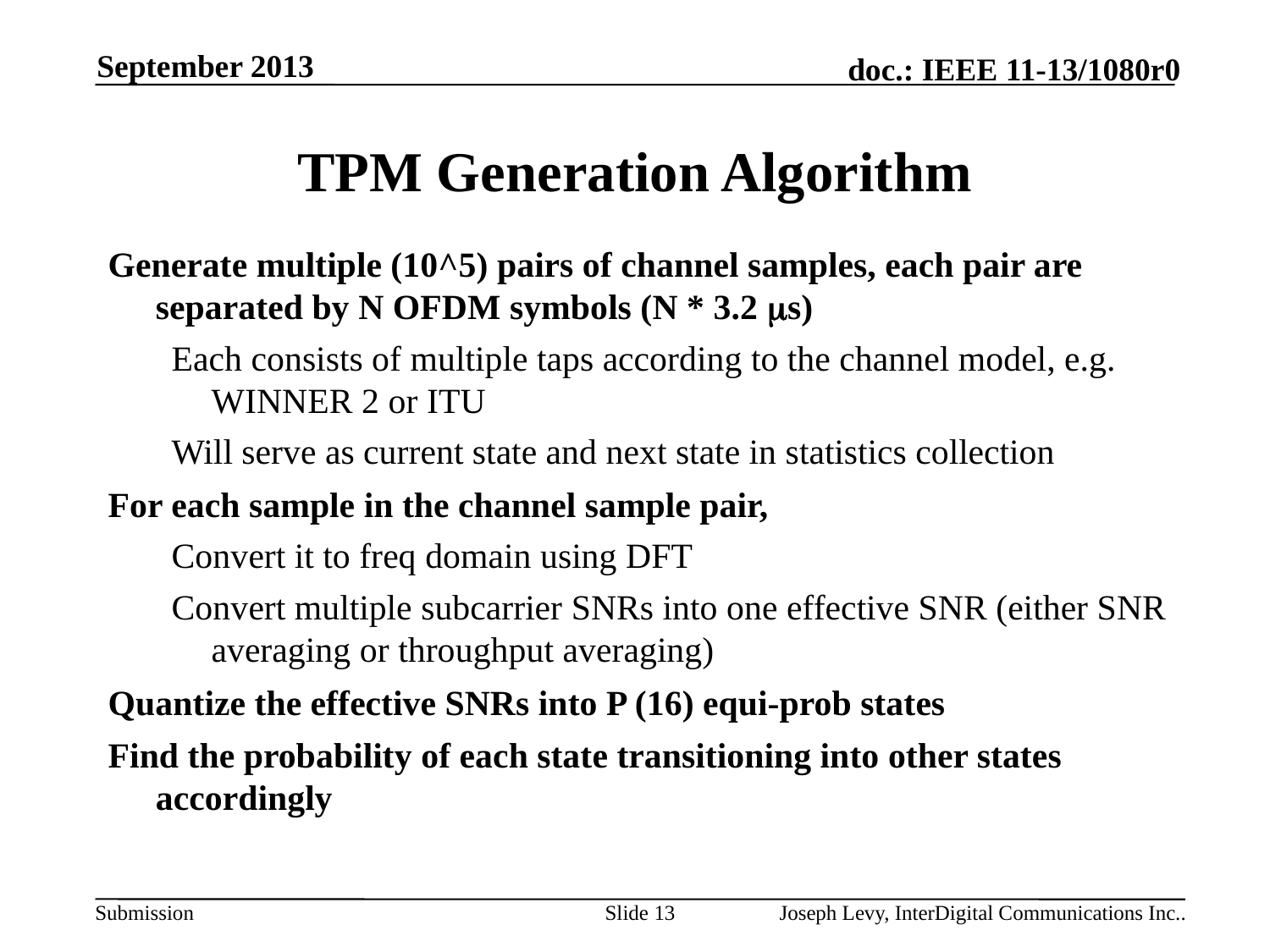

September 2013
# TPM Generation Algorithm
Generate multiple (10^5) pairs of channel samples, each pair are separated by N OFDM symbols (N * 3.2 μs)
Each consists of multiple taps according to the channel model, e.g. WINNER 2 or ITU
Will serve as current state and next state in statistics collection
For each sample in the channel sample pair,
Convert it to freq domain using DFT
Convert multiple subcarrier SNRs into one effective SNR (either SNR averaging or throughput averaging)
Quantize the effective SNRs into P (16) equi-prob states
Find the probability of each state transitioning into other states accordingly
Slide 13
Joseph Levy, InterDigital Communications Inc..